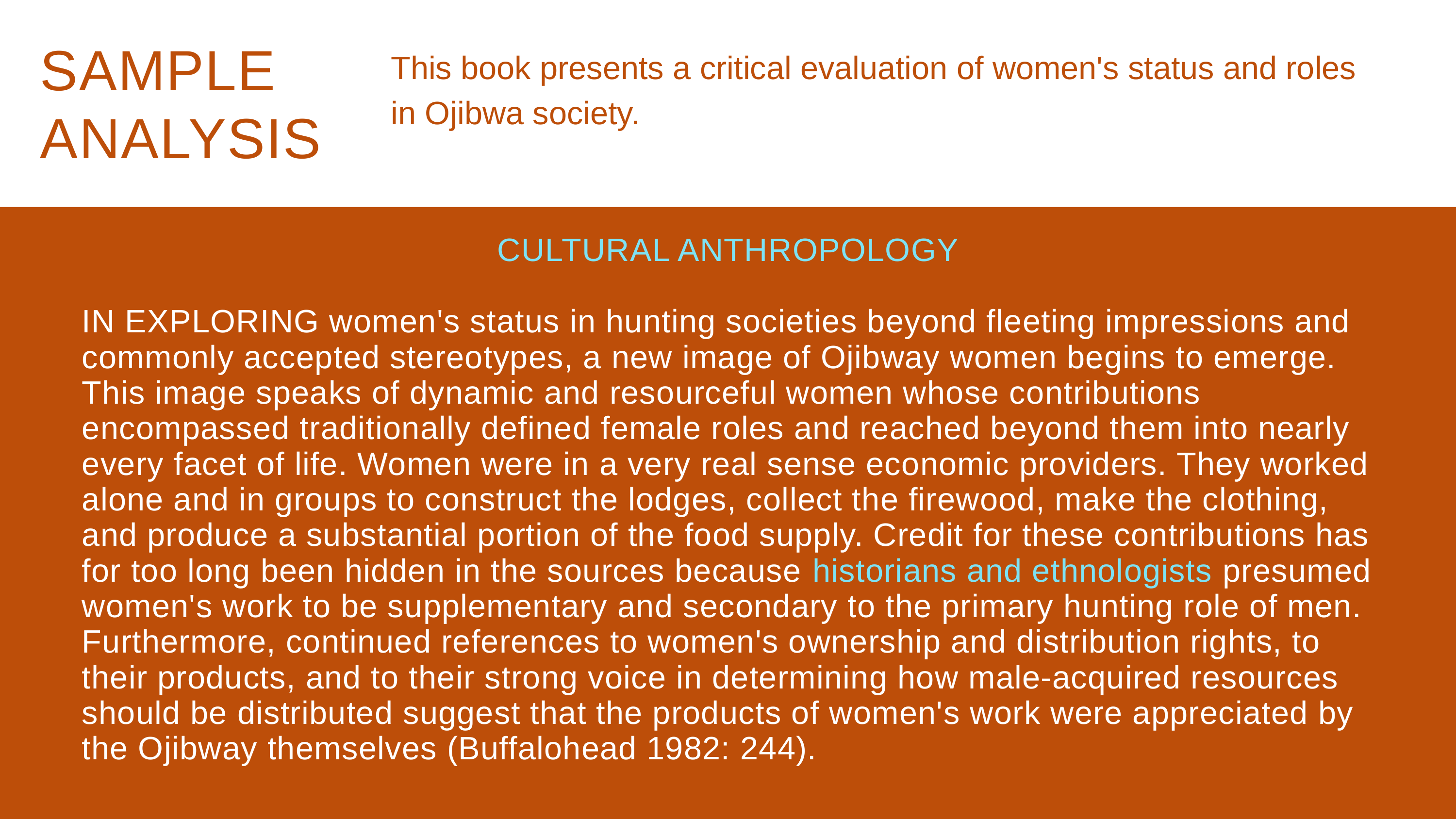

SAMPLE ANALYSIS
This book presents a critical evaluation of women's status and roles in Ojibwa society.
CULTURAL ANTHROPOLOGY

IN EXPLORING women's status in hunting societies beyond fleeting impressions and commonly accepted stereotypes, a new image of Ojibway women begins to emerge. This image speaks of dynamic and resourceful women whose contributions encompassed traditionally defined female roles and reached beyond them into nearly every facet of life. Women were in a very real sense economic providers. They worked alone and in groups to construct the lodges, collect the firewood, make the clothing, and produce a substantial portion of the food supply. Credit for these contributions has for too long been hidden in the sources because historians and ethnologists presumed women's work to be supplementary and secondary to the primary hunting role of men. Furthermore, continued references to women's ownership and distribution rights, to their products, and to their strong voice in determining how male-acquired resources should be distributed suggest that the products of women's work were appreciated by the Ojibway themselves (Buffalohead 1982: 244).